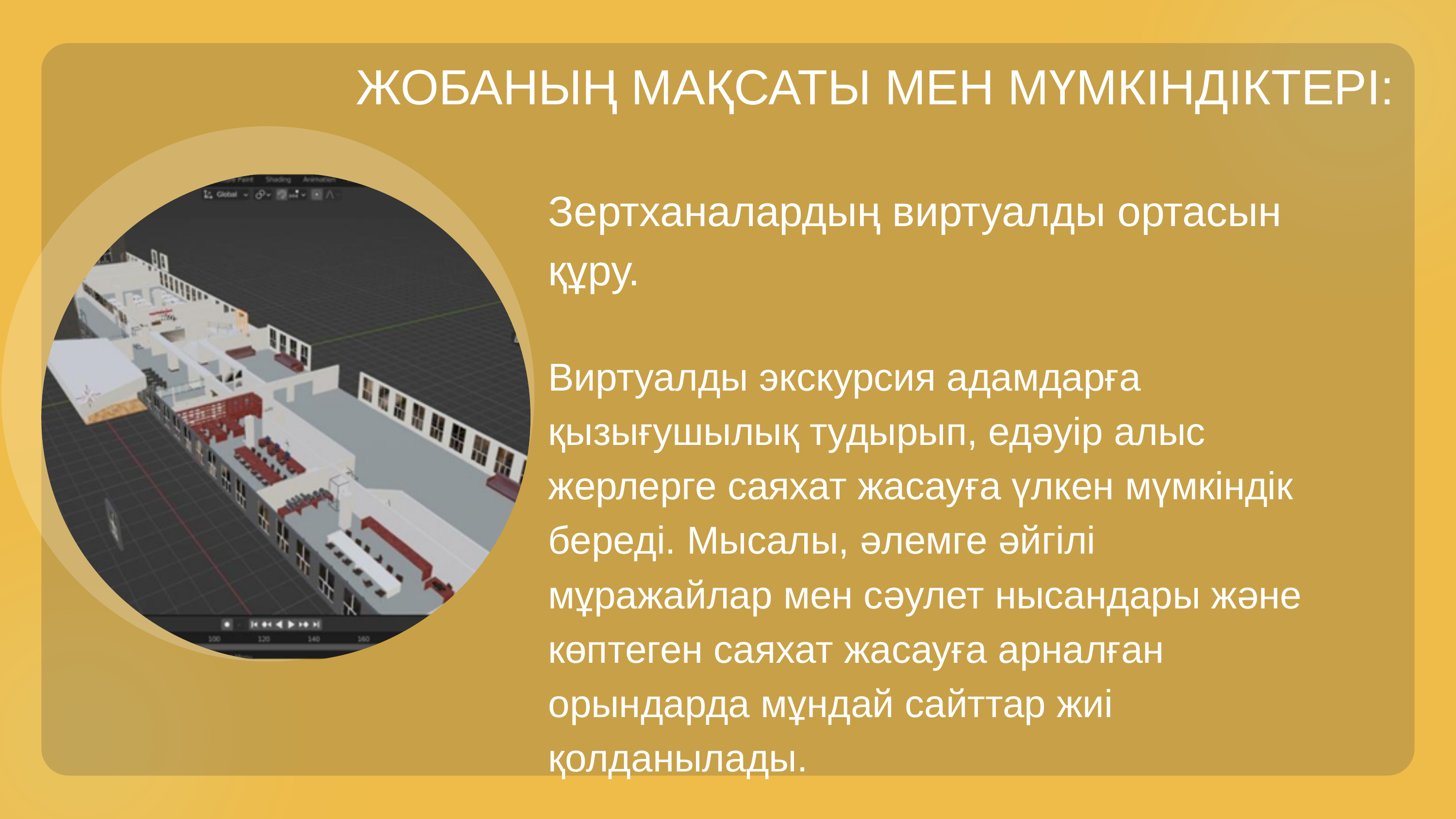

ЖОБАНЫҢ МАҚСАТЫ МЕН МҮМКІНДІКТЕРІ:

Зертханалардың виртуалды ортасын құру.
Виртуалды экскурсия адамдарға қызығушылық тудырып, едәуір алыс жерлерге саяхат жасауға үлкен мүмкіндік береді. Мысалы, әлемге әйгілі мұражайлар мен сәулет нысандары және көптеген саяхат жасауға арналған орындарда мұндай сайттар жиі қолданылады.